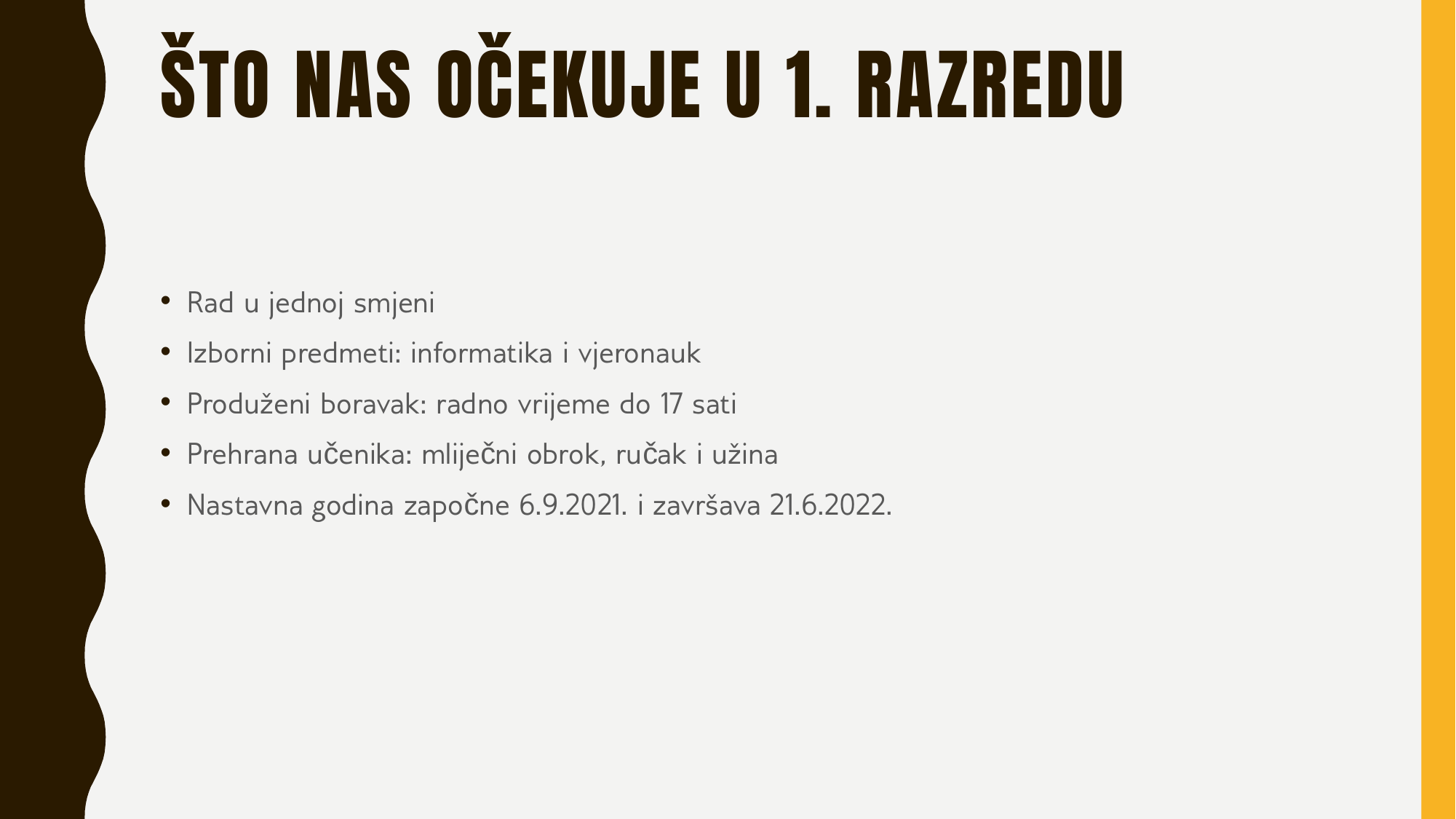

# Što nas očekuje u 1. razredu
Rad u jednoj smjeni
Izborni predmeti: informatika i vjeronauk
Produženi boravak: radno vrijeme do 17 sati
Prehrana učenika: mliječni obrok, ručak i užina
Nastavna godina započne 6.9.2021. i završava 21.6.2022.